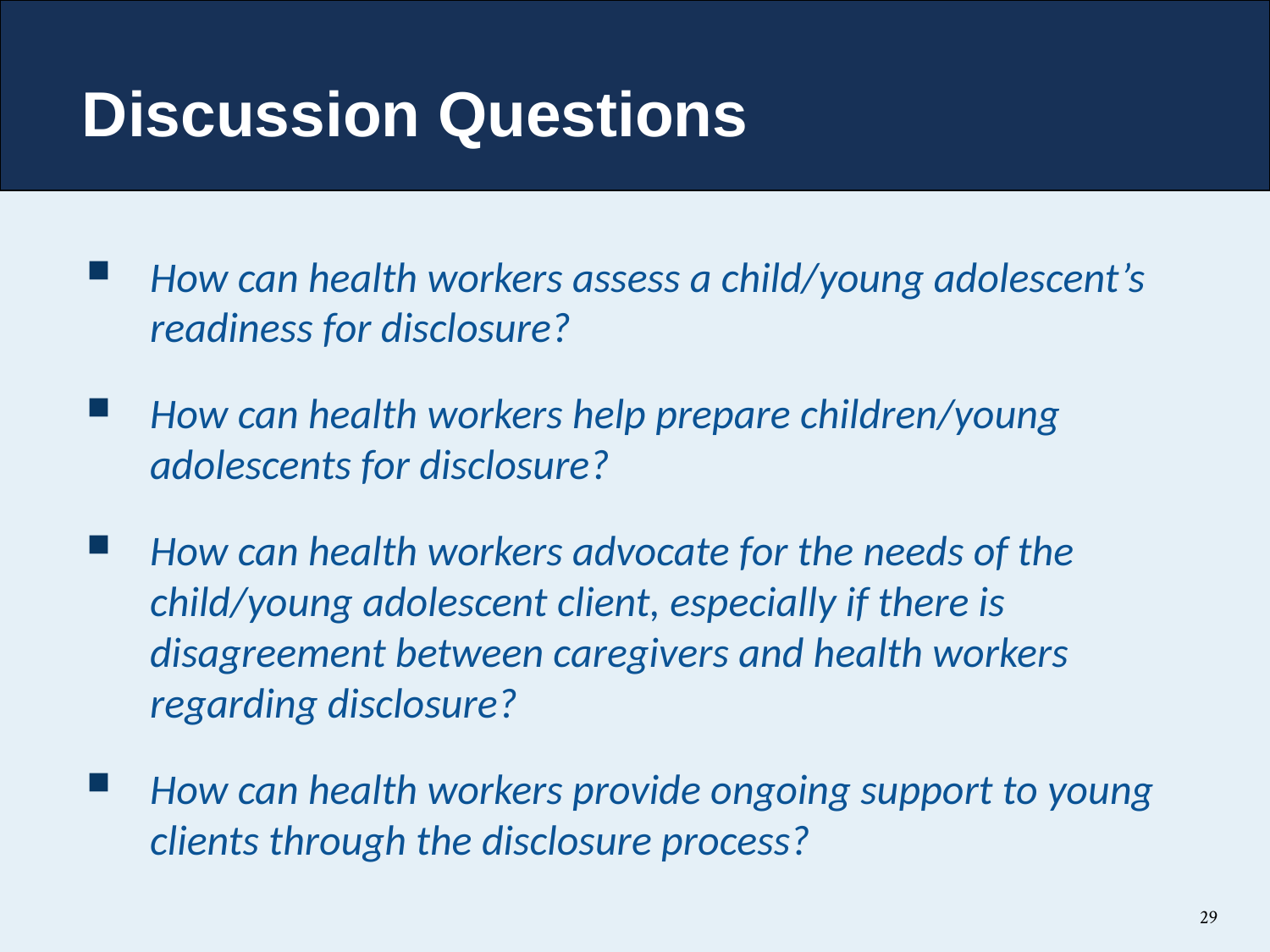

# Discussion Questions
How can health workers assess a child/young adolescent’s readiness for disclosure?
How can health workers help prepare children/young adolescents for disclosure?
How can health workers advocate for the needs of the child/young adolescent client, especially if there is disagreement between caregivers and health workers regarding disclosure?
How can health workers provide ongoing support to young clients through the disclosure process?
29